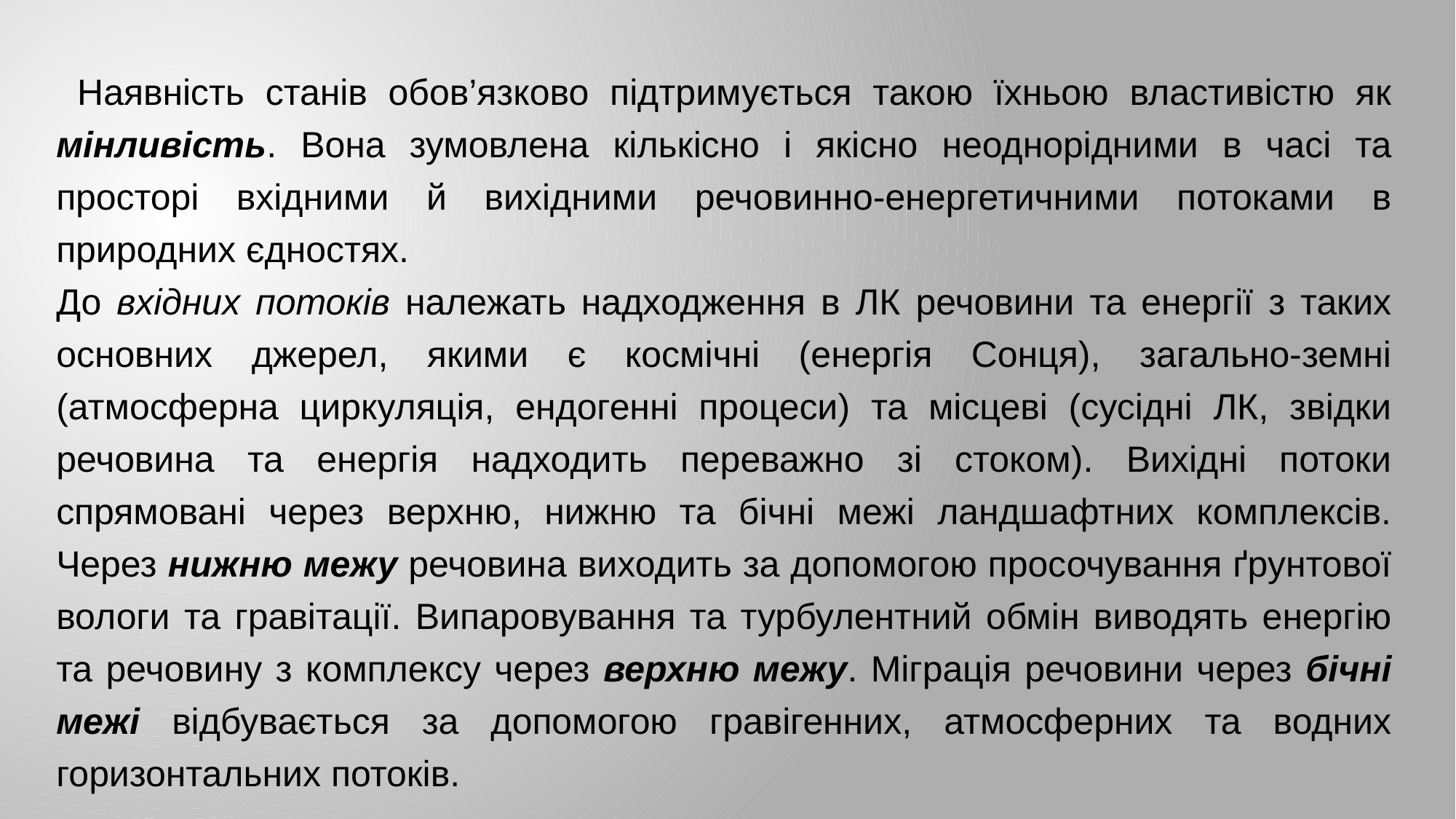

Наявність станів обов’язково підтримується такою їхньою властивістю як мінливість. Вона зумовлена кількісно і якісно неоднорідними в часі та просторі вхідними й вихідними речовинно-енергетичними потоками в природних єдностях.
До вхідних потоків належать надходження в ЛК речовини та енергії з таких основних джерел, якими є космічні (енергія Сонця), загально-земні (атмосферна циркуляція, ендогенні процеси) та місцеві (сусідні ЛК, звідки речовина та енергія надходить переважно зі стоком). Вихідні потоки спрямовані через верхню, нижню та бічні межі ландшафтних комплексів. Через нижню межу речовина виходить за допомогою просочування ґрунтової вологи та гравітації. Випаровування та турбулентний обмін виводять енергію та речовину з комплексу через верхню межу. Міграція речовини через бічні межі відбувається за допомогою гравігенних, атмосферних та водних горизонтальних потоків.